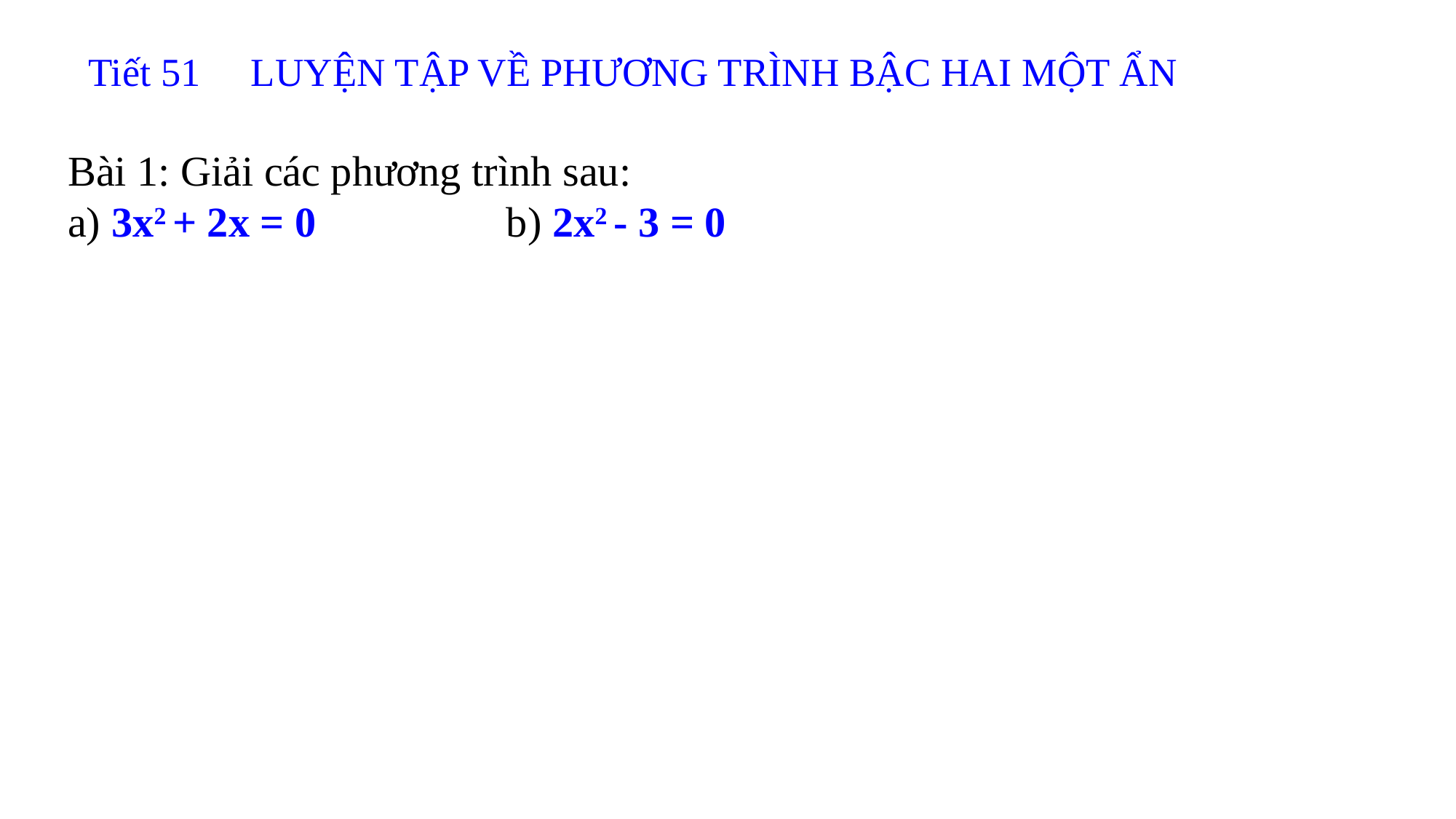

# Tiết 51     LUYỆN TẬP VỀ PHƯƠNG TRÌNH BẬC HAI MỘT ẨN
Bài 1: Giải các phương trình sau:
a) 3x2 + 2x = 0                  b) 2x2 - 3 = 0